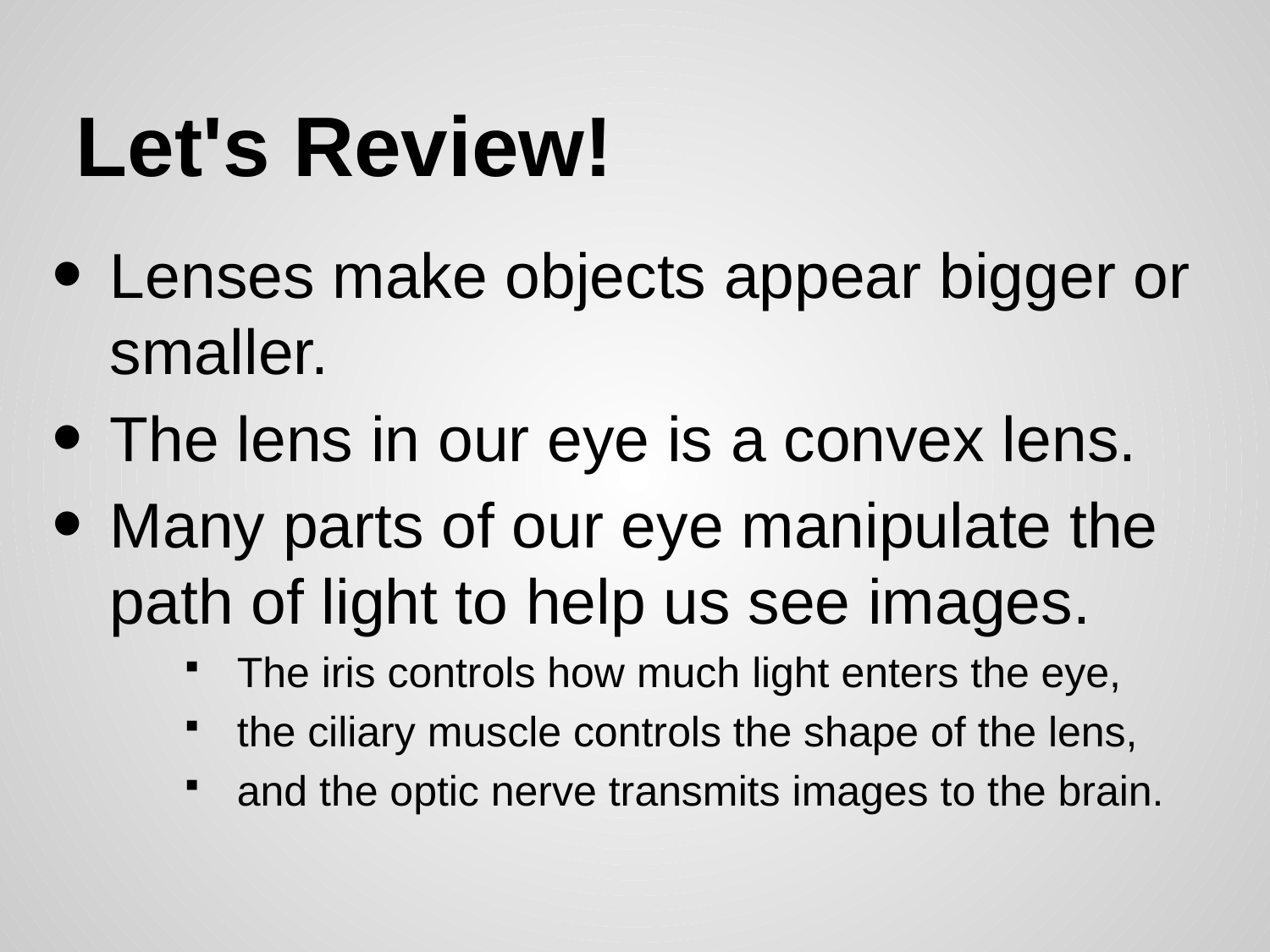

Let's Review!
Lenses make objects appear bigger or smaller.
The lens in our eye is a convex lens.
Many parts of our eye manipulate the path of light to help us see images.
The iris controls how much light enters the eye,
the ciliary muscle controls the shape of the lens,
and the optic nerve transmits images to the brain.